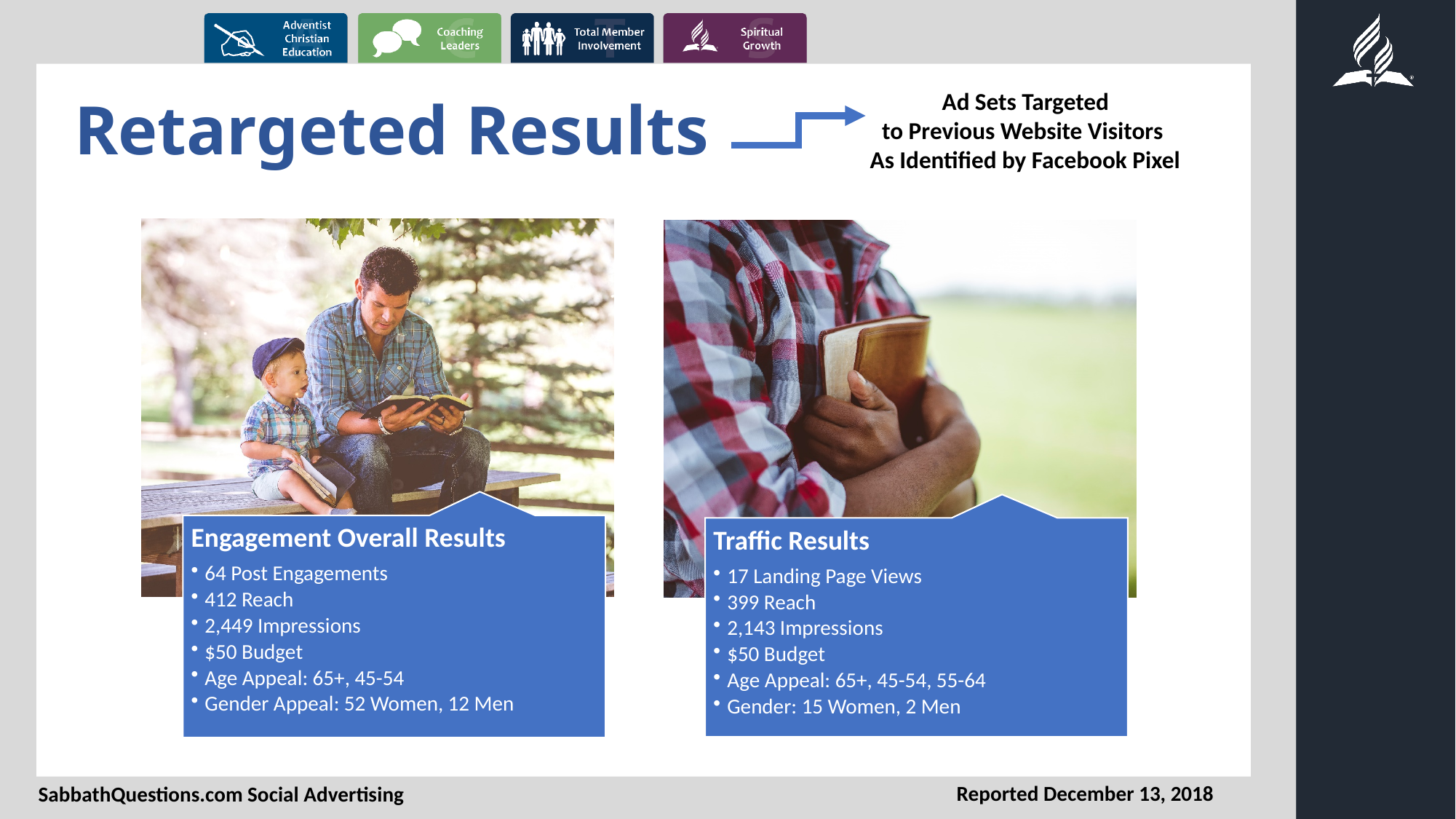

# Retargeted Results
Ad Sets Targeted
to Previous Website Visitors
As Identified by Facebook Pixel
Engagement Overall Results
64 Post Engagements
412 Reach
2,449 Impressions
$50 Budget
Age Appeal: 65+, 45-54
Gender Appeal: 52 Women, 12 Men
Traffic Results
17 Landing Page Views
399 Reach
2,143 Impressions
$50 Budget
Age Appeal: 65+, 45-54, 55-64
Gender: 15 Women, 2 Men
Reported December 13, 2018
SabbathQuestions.com Social Advertising